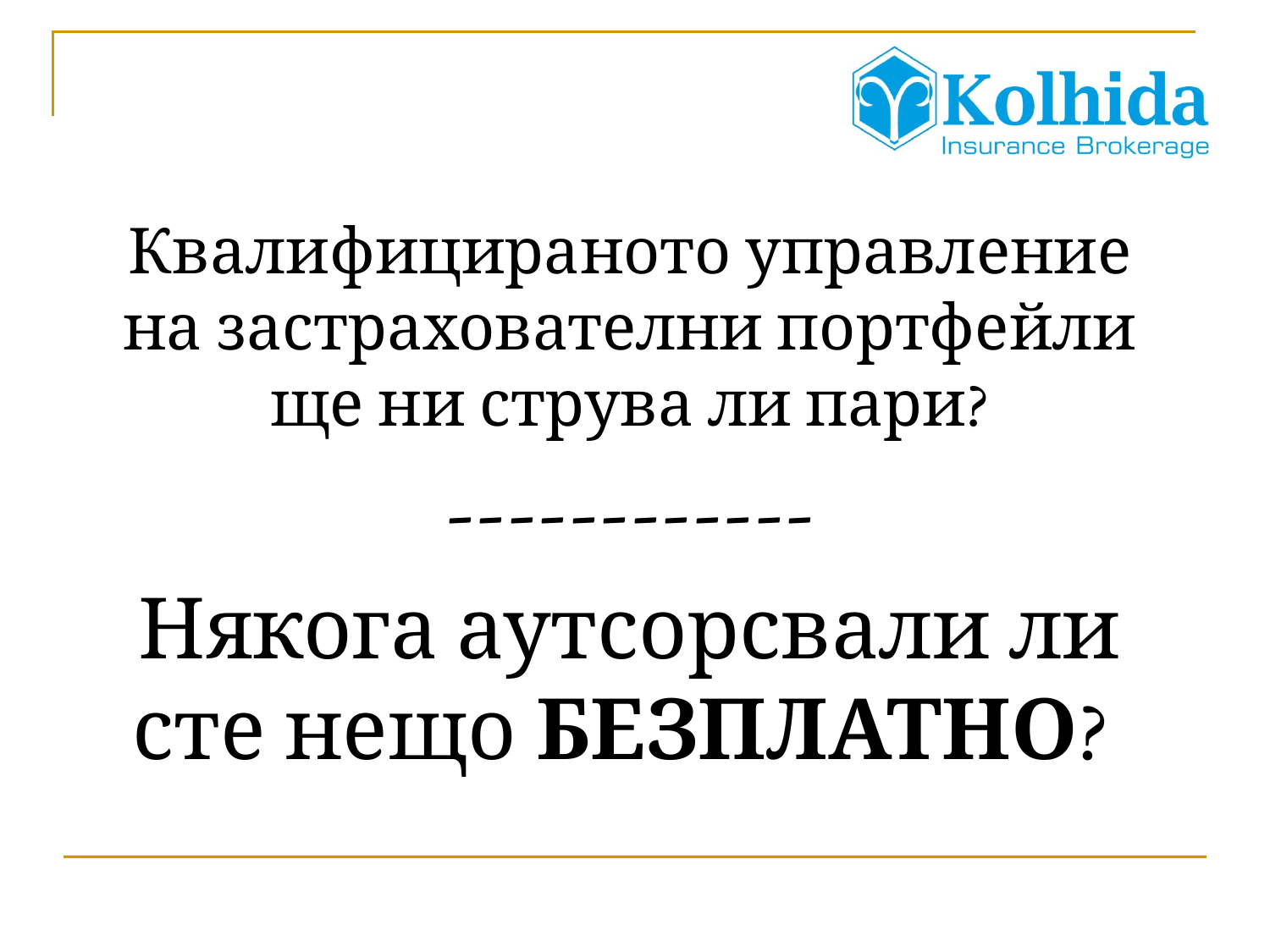

Квалифицираното управление на застрахователни портфейли ще ни струва ли пари?
------------
Някога аутсорсвали ли сте нещо БЕЗПЛАТНО?